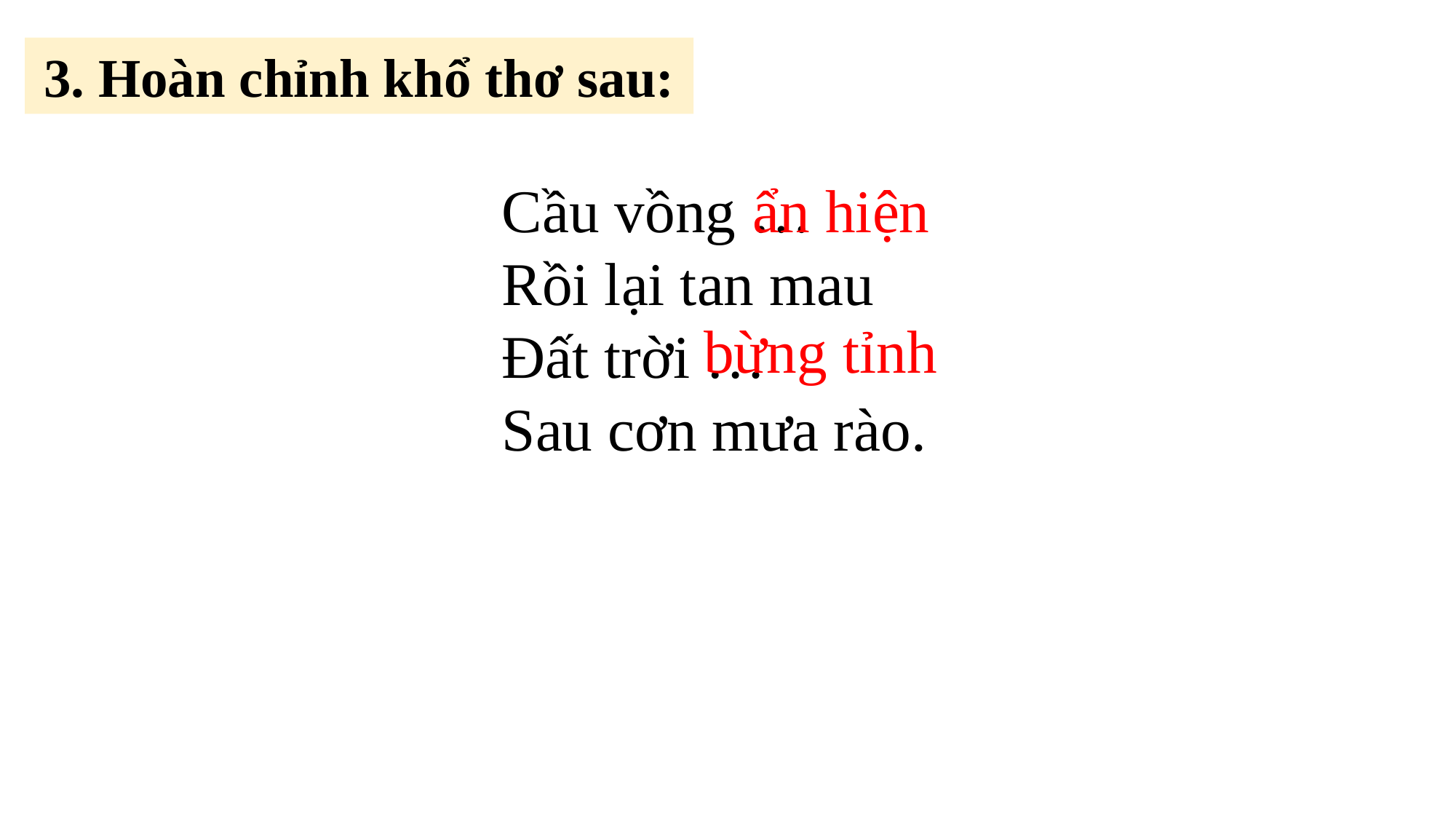

3. Hoàn chỉnh khổ thơ sau:
Cầu vồng …
Rồi lại tan mau
Đất trời …
Sau cơn mưa rào.
 ẩn hiện
  bừng tỉnh